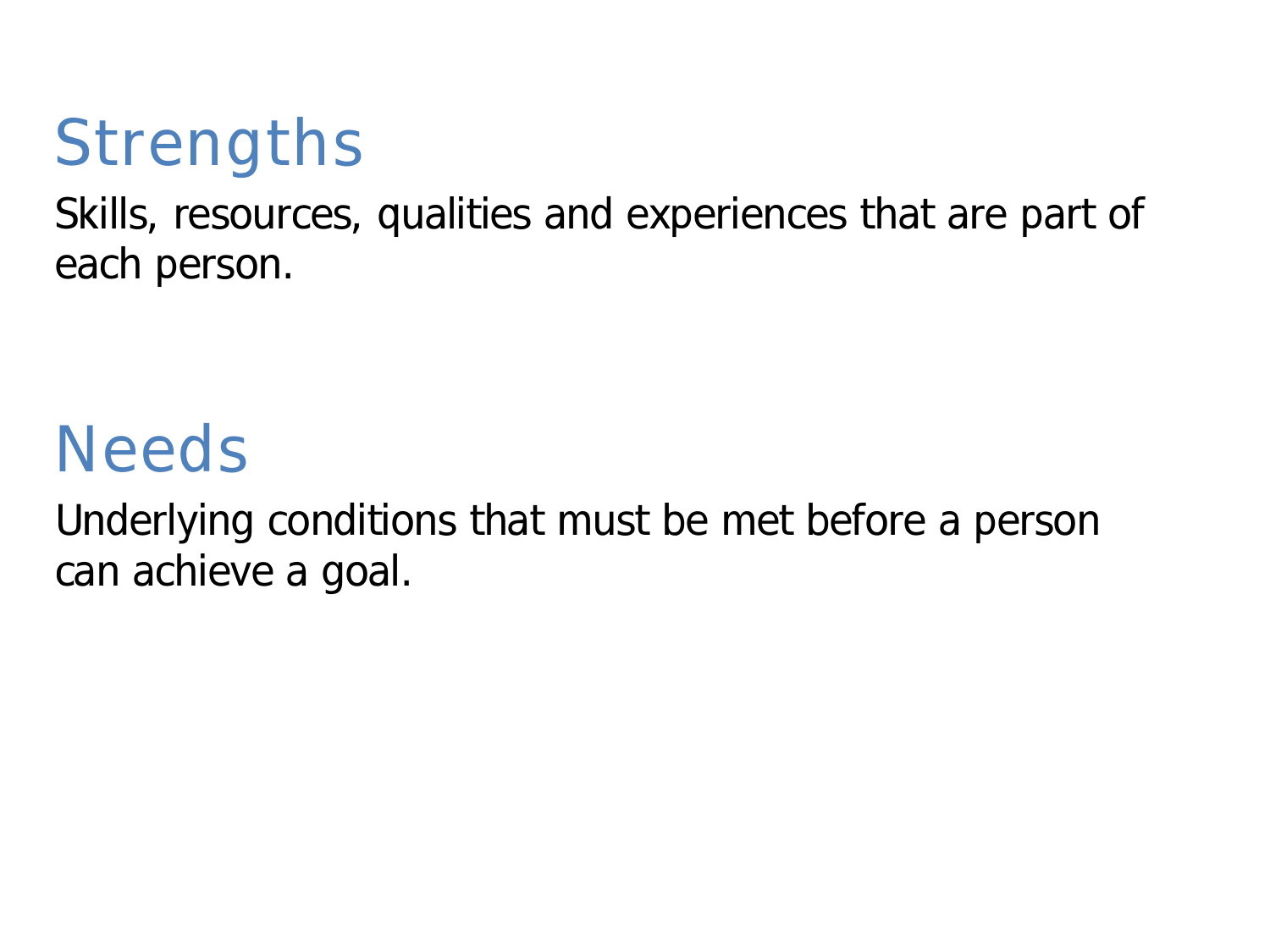

Strengths
Skills, resources, qualities and experiences that are part of each person.

Needs
Underlying conditions that must be met before a person can achieve a goal.